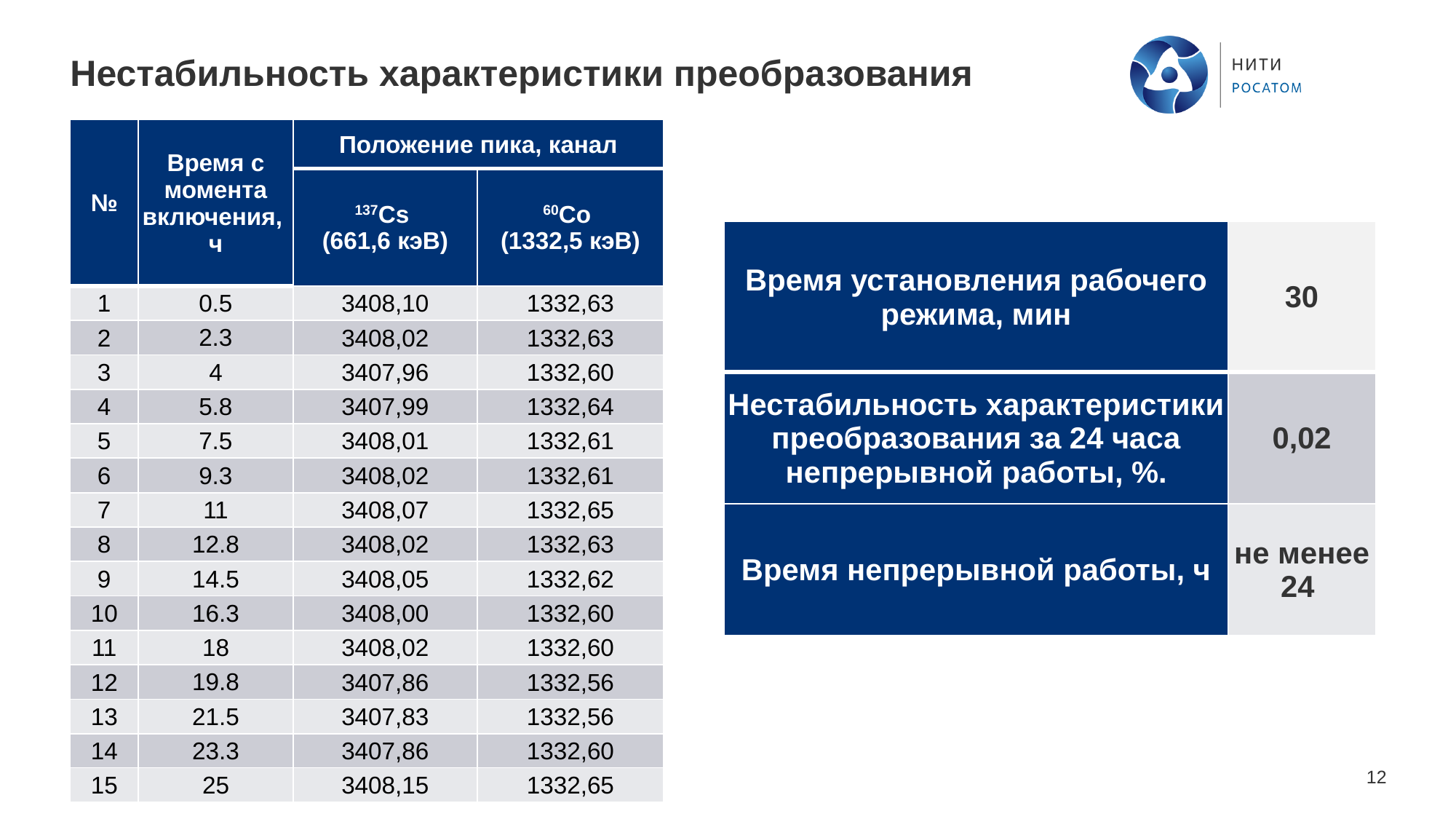

Добавление шаблона слайда

1. На верхней панели во вкладке
Главная найти кнопку Создать слайд

2. Стрелка вниз в правой части кнопки откроет выпадающий список шаблонов с соответствующими наименованиями на выбор

Замена логотипа на внутренних слайдах

Информация по замене логотипа Госкорпорации «Росатом» на логотип Организации размещена в Руководстве по подготовке презентаций (слайд 36)

# Нестабильность характеристики преобразования
| № | Время с момента включения, ч | Положение пика, канал |  |
| --- | --- | --- | --- |
|  |  | 137Cs (661,6 кэВ) | 60Co (1332,5 кэВ) |
| 1 | 0.5 | 3408,10 | 1332,63 |
| 2 | 2.3 | 3408,02 | 1332,63 |
| 3 | 4 | 3407,96 | 1332,60 |
| 4 | 5.8 | 3407,99 | 1332,64 |
| 5 | 7.5 | 3408,01 | 1332,61 |
| 6 | 9.3 | 3408,02 | 1332,61 |
| 7 | 11 | 3408,07 | 1332,65 |
| 8 | 12.8 | 3408,02 | 1332,63 |
| 9 | 14.5 | 3408,05 | 1332,62 |
| 10 | 16.3 | 3408,00 | 1332,60 |
| 11 | 18 | 3408,02 | 1332,60 |
| 12 | 19.8 | 3407,86 | 1332,56 |
| 13 | 21.5 | 3407,83 | 1332,56 |
| 14 | 23.3 | 3407,86 | 1332,60 |
| 15 | 25 | 3408,15 | 1332,65 |
| Время установления рабочего режима, мин | 30 |
| --- | --- |
| Нестабильность характеристики преобразования за 24 часа непрерывной работы, %. | 0,02 |
| Время непрерывной работы, ч | не менее 24 |

Палитра для использования
инструментами «пипетка» и «формат
по образцу»
Рекомендуемые сочетания цветов

1 цвет

2 цвета

3 цвета

4 цвета

5 цветов

6 цветов

7 цветов
Цвета-индикаторы
положительная динамика/
результат

обратить внимание!
отрицательная динамика/
результат

Цвет текста

Текст

Сноска

Выделение